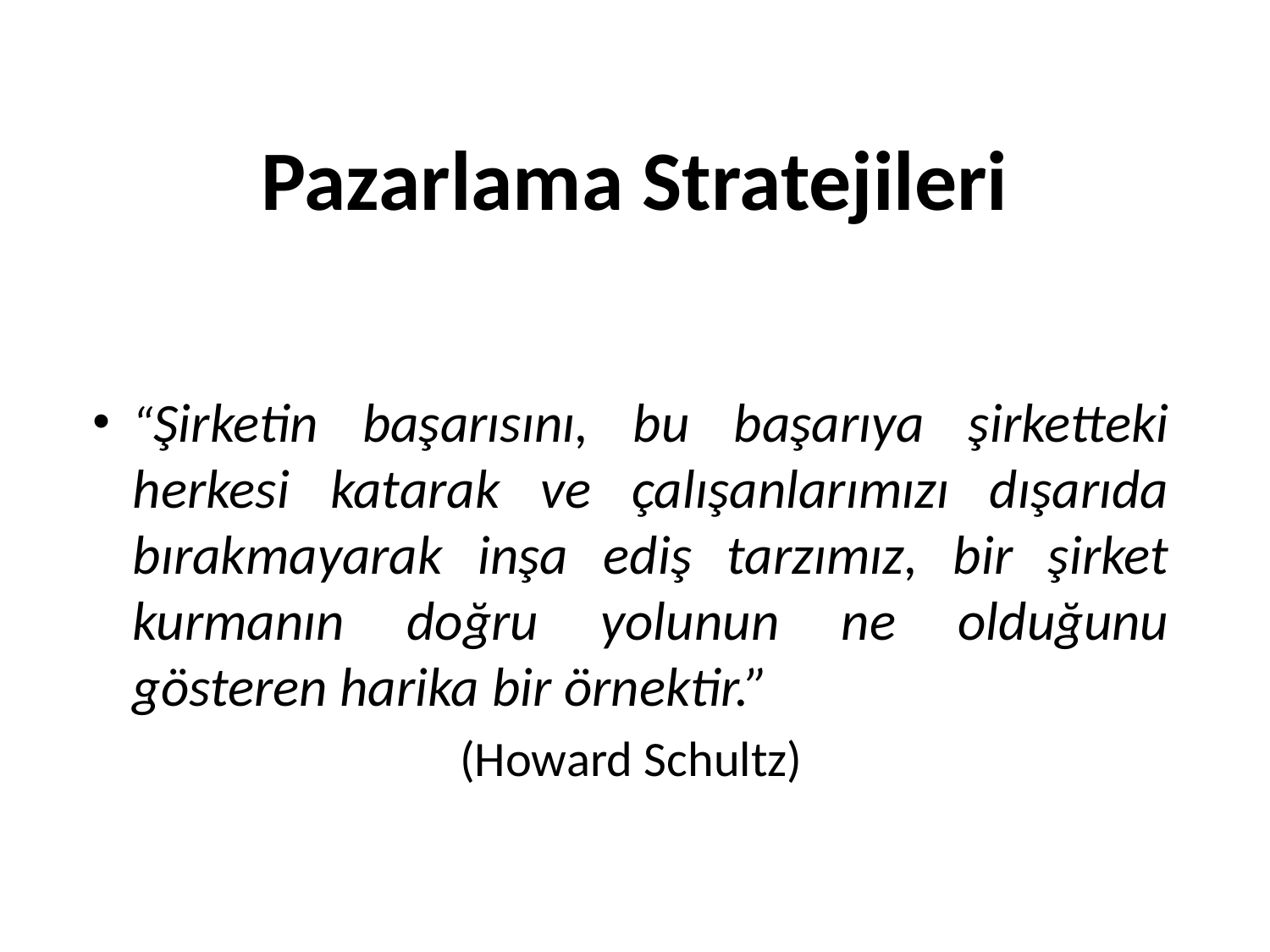

# Pazarlama Stratejileri

“Şirketin başarısını, bu başarıya şirketteki herkesi katarak ve çalışanlarımızı dışarıda bırakmayarak inşa ediş tarzımız, bir şirket kurmanın doğru yolunun ne olduğunu gösteren harika bir örnektir.”
(Howard Schultz)